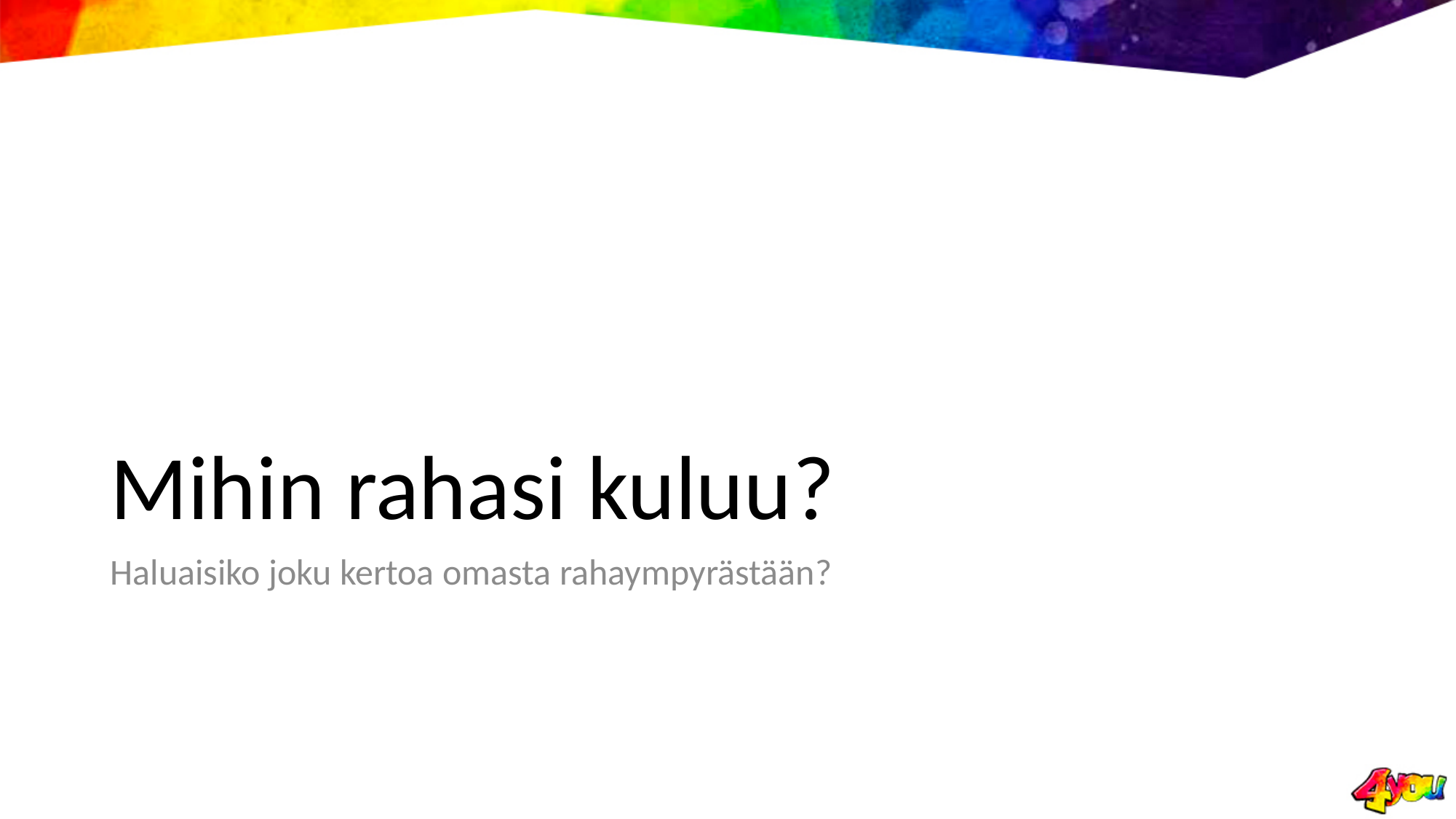

# Mihin rahasi kuluu?
Haluaisiko joku kertoa omasta rahaympyrästään?